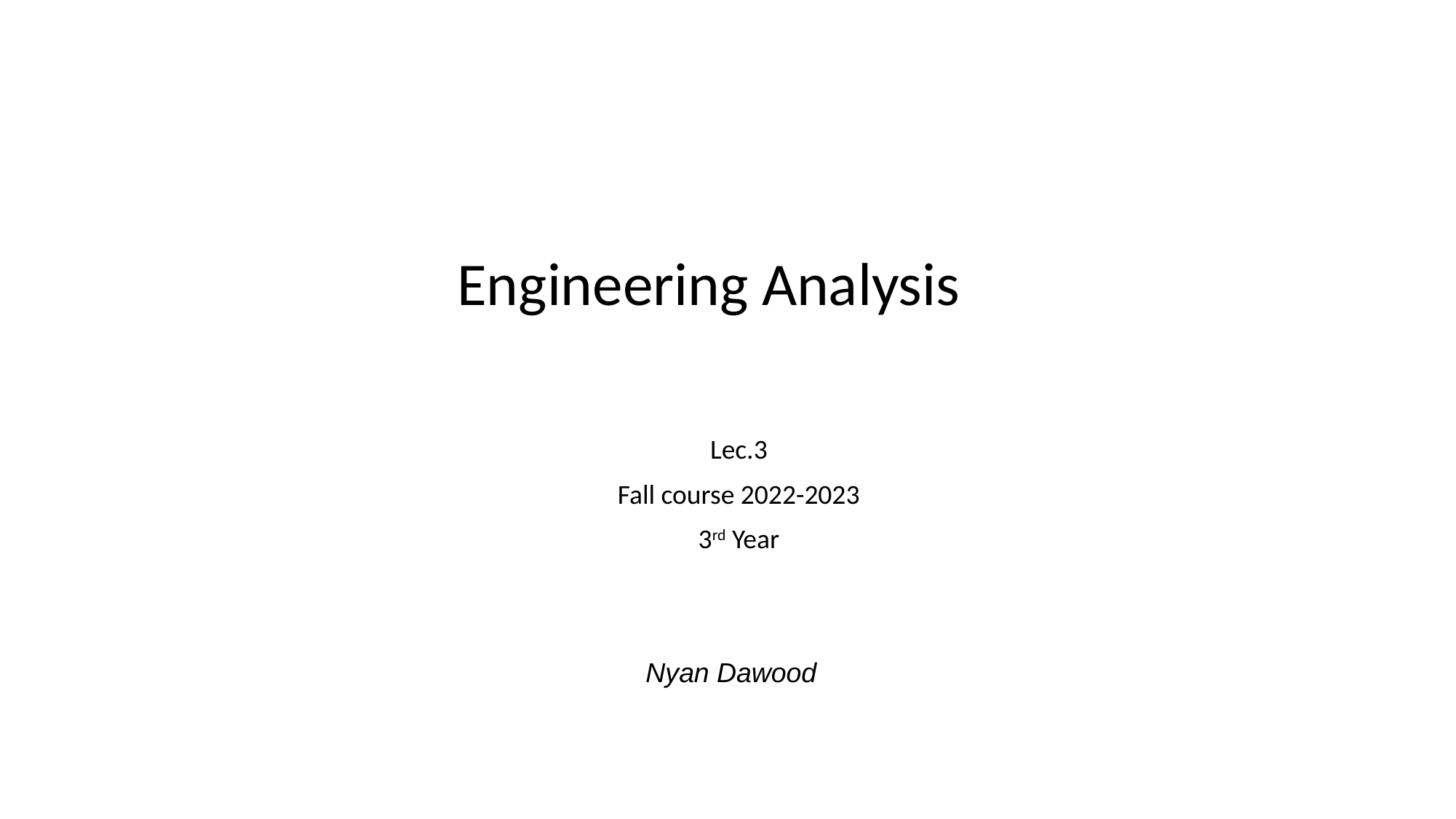

# Engineering Analysis
Lec.3
Fall course 2022-2023
3rd Year

Nyan Dawood